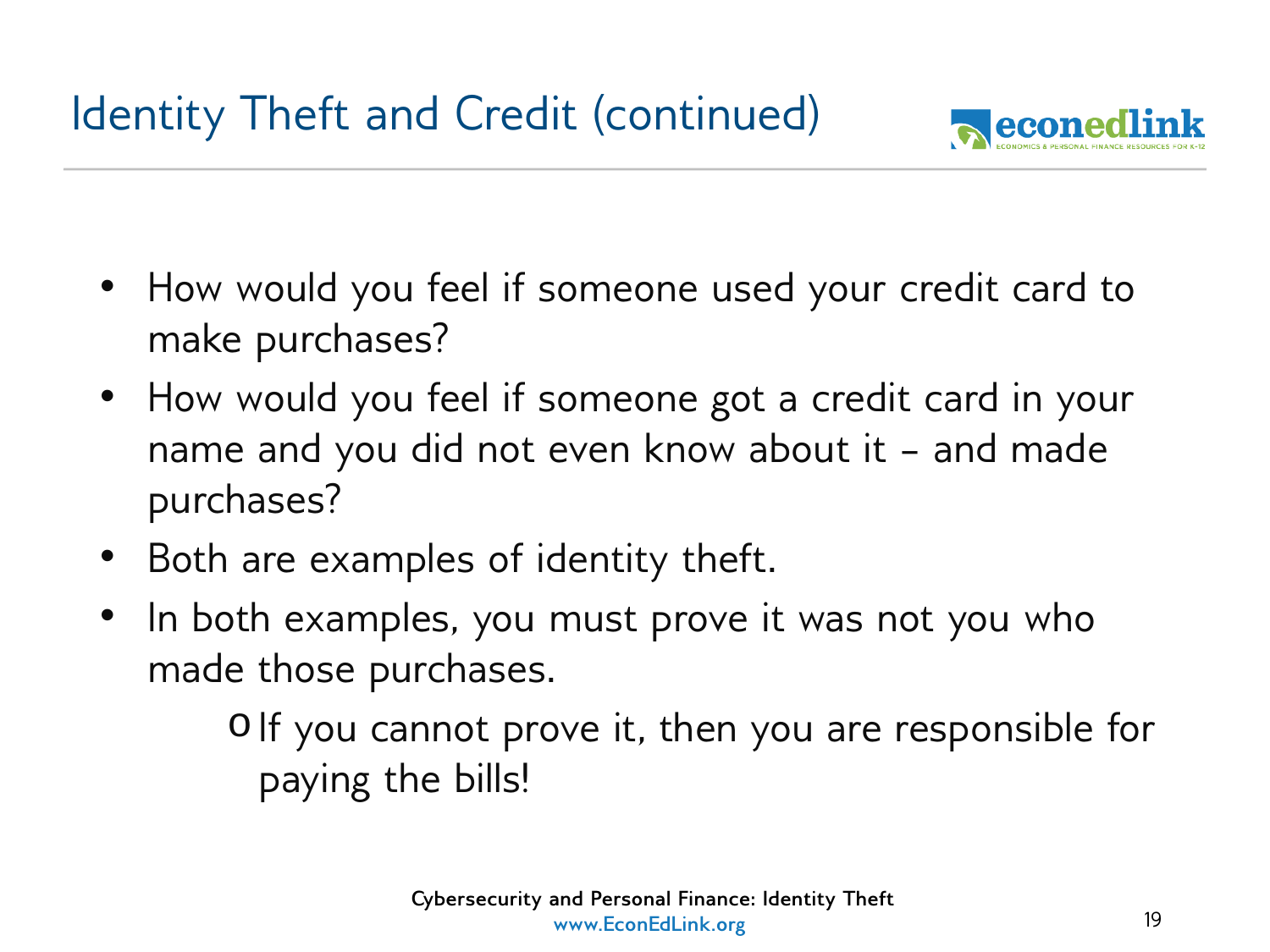

# Identity Theft and Credit (continued)
How would you feel if someone used your credit card to make purchases?
How would you feel if someone got a credit card in your name and you did not even know about it – and made purchases?
Both are examples of identity theft.
In both examples, you must prove it was not you who made those purchases.
If you cannot prove it, then you are responsible for paying the bills!

Cybersecurity and Personal Finance: Identity Theft
www.EconEdLink.org
19